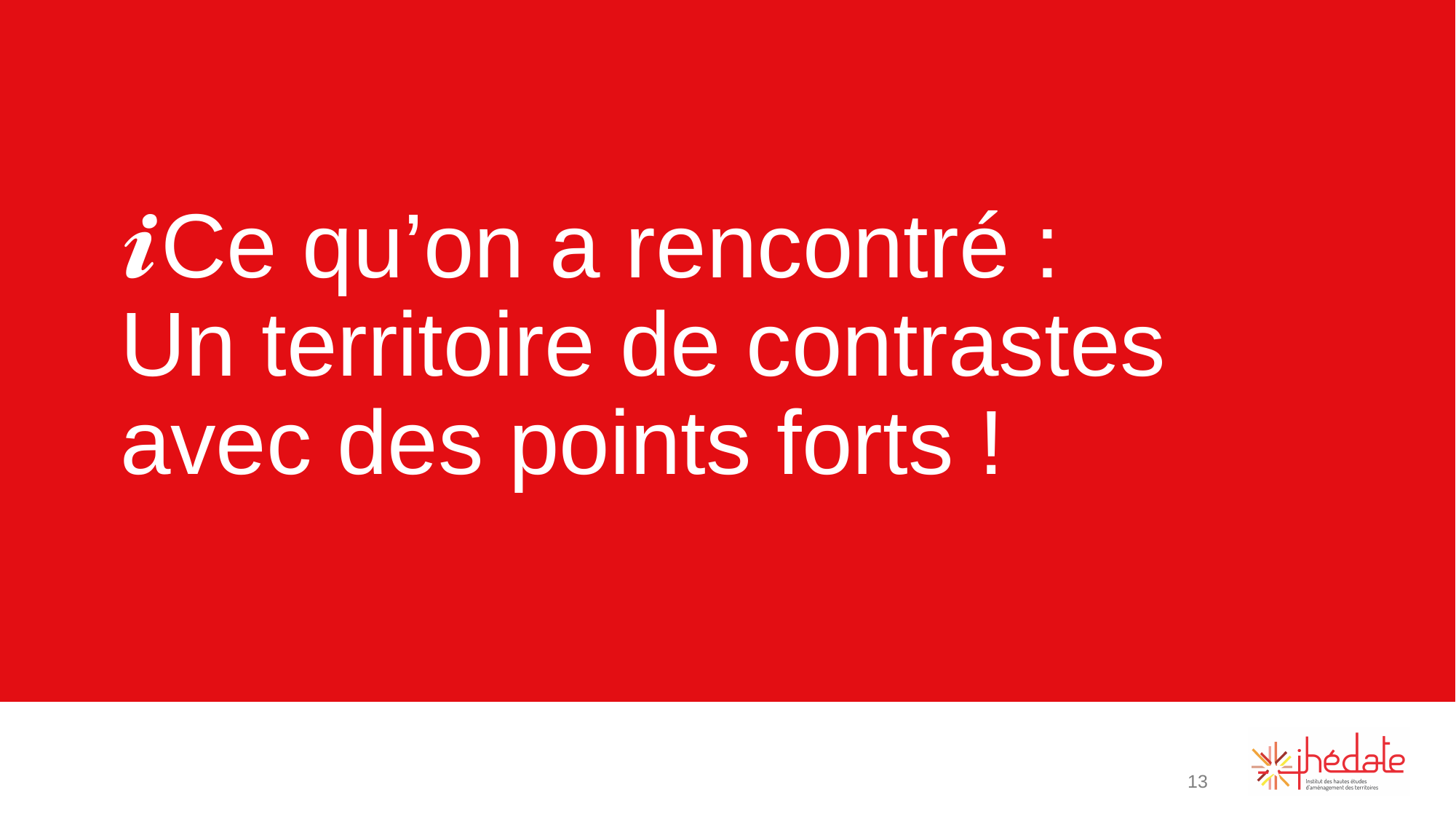

# ℹ️Ce qu’on a rencontré :
Un territoire de contrastes avec des points forts !
13